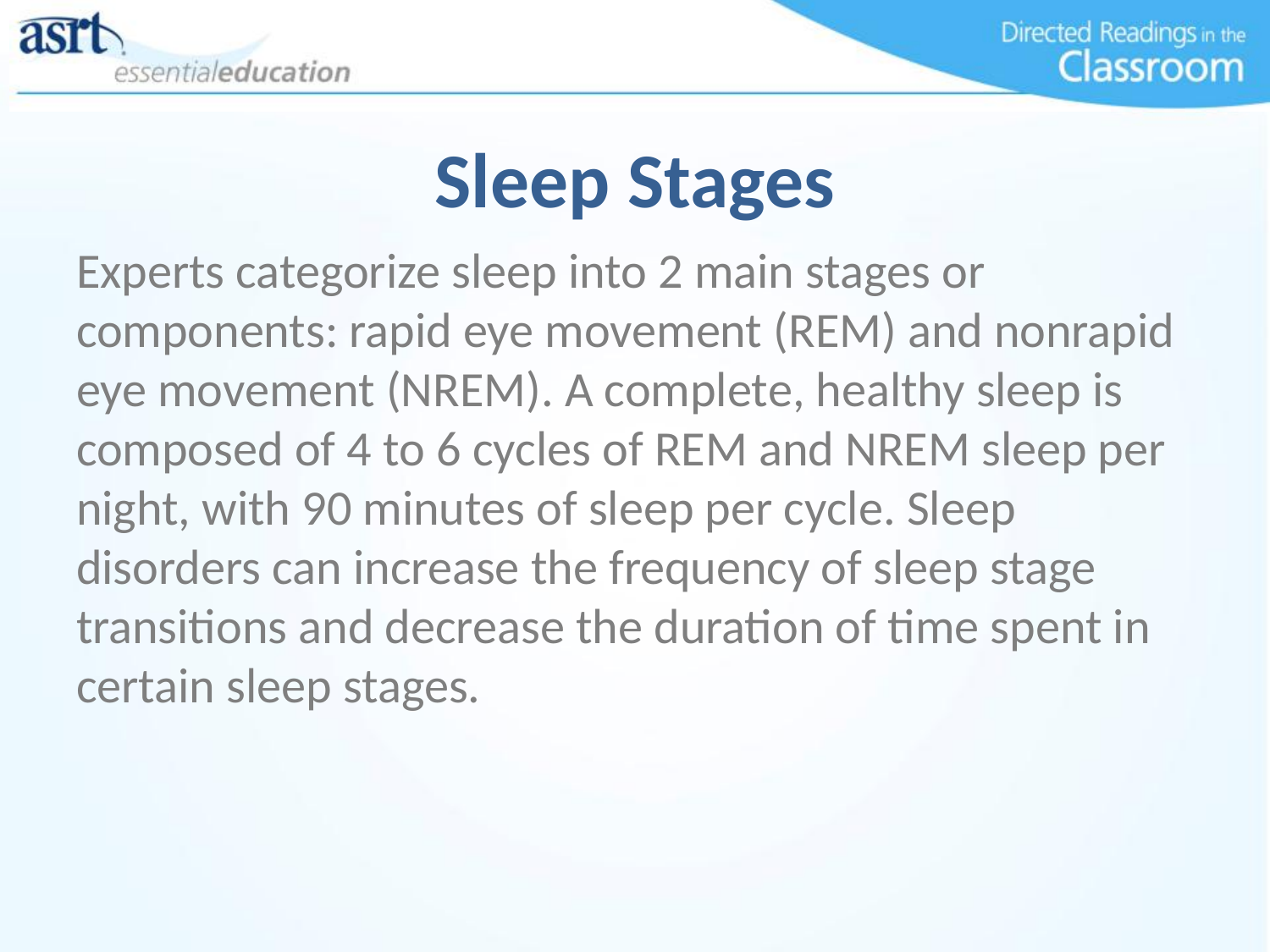

# Sleep Stages
Experts categorize sleep into 2 main stages or components: rapid eye movement (REM) and nonrapid eye movement (NREM). A complete, healthy sleep is composed of 4 to 6 cycles of REM and NREM sleep per night, with 90 minutes of sleep per cycle. Sleep disorders can increase the frequency of sleep stage transitions and decrease the duration of time spent in certain sleep stages.